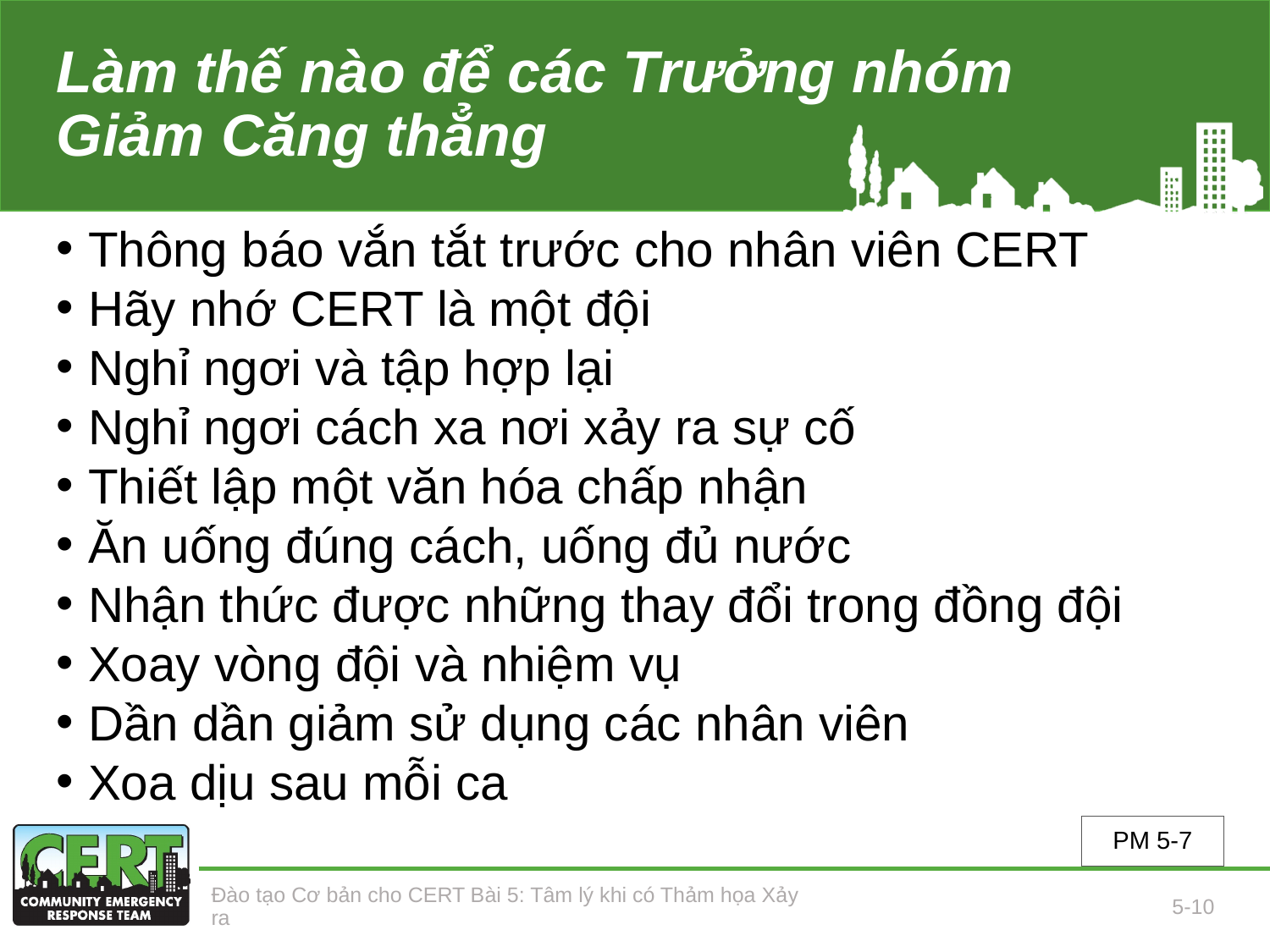

# Làm thế nào để các Trưởng nhóm Giảm Căng thẳng
Thông báo vắn tắt trước cho nhân viên CERT
Hãy nhớ CERT là một đội
Nghỉ ngơi và tập hợp lại
Nghỉ ngơi cách xa nơi xảy ra sự cố
Thiết lập một văn hóa chấp nhận
Ăn uống đúng cách, uống đủ nước
Nhận thức được những thay đổi trong đồng đội
Xoay vòng đội và nhiệm vụ
Dần dần giảm sử dụng các nhân viên
Xoa dịu sau mỗi ca
PM 5-7
Đào tạo Cơ bản cho CERT Bài 5: Tâm lý khi có Thảm họa Xảy ra
5-10